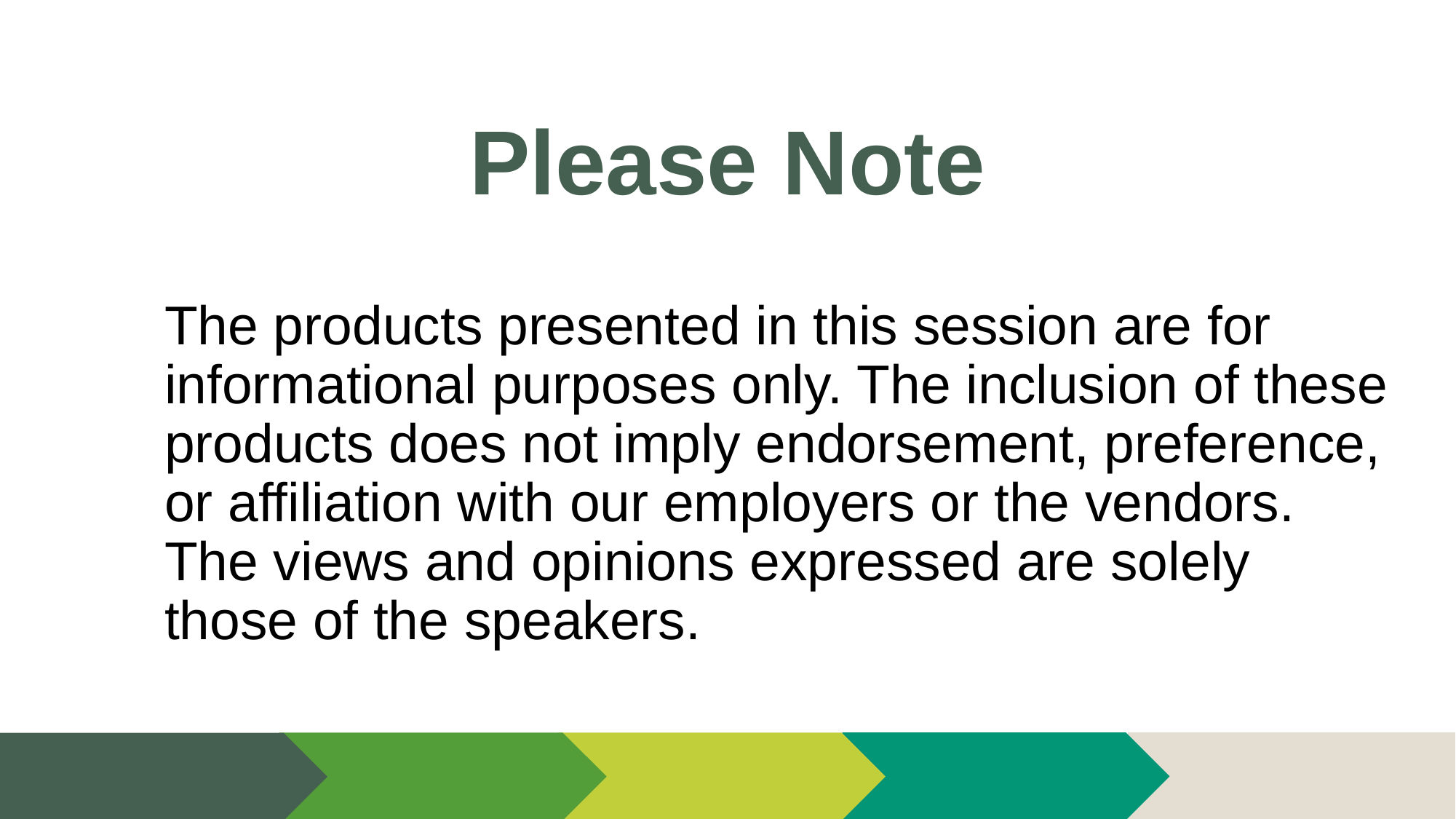

# Please Note
The products presented in this session are for informational purposes only. The inclusion of these products does not imply endorsement, preference, or affiliation with our employers or the vendors. The views and opinions expressed are solely those of the speakers.